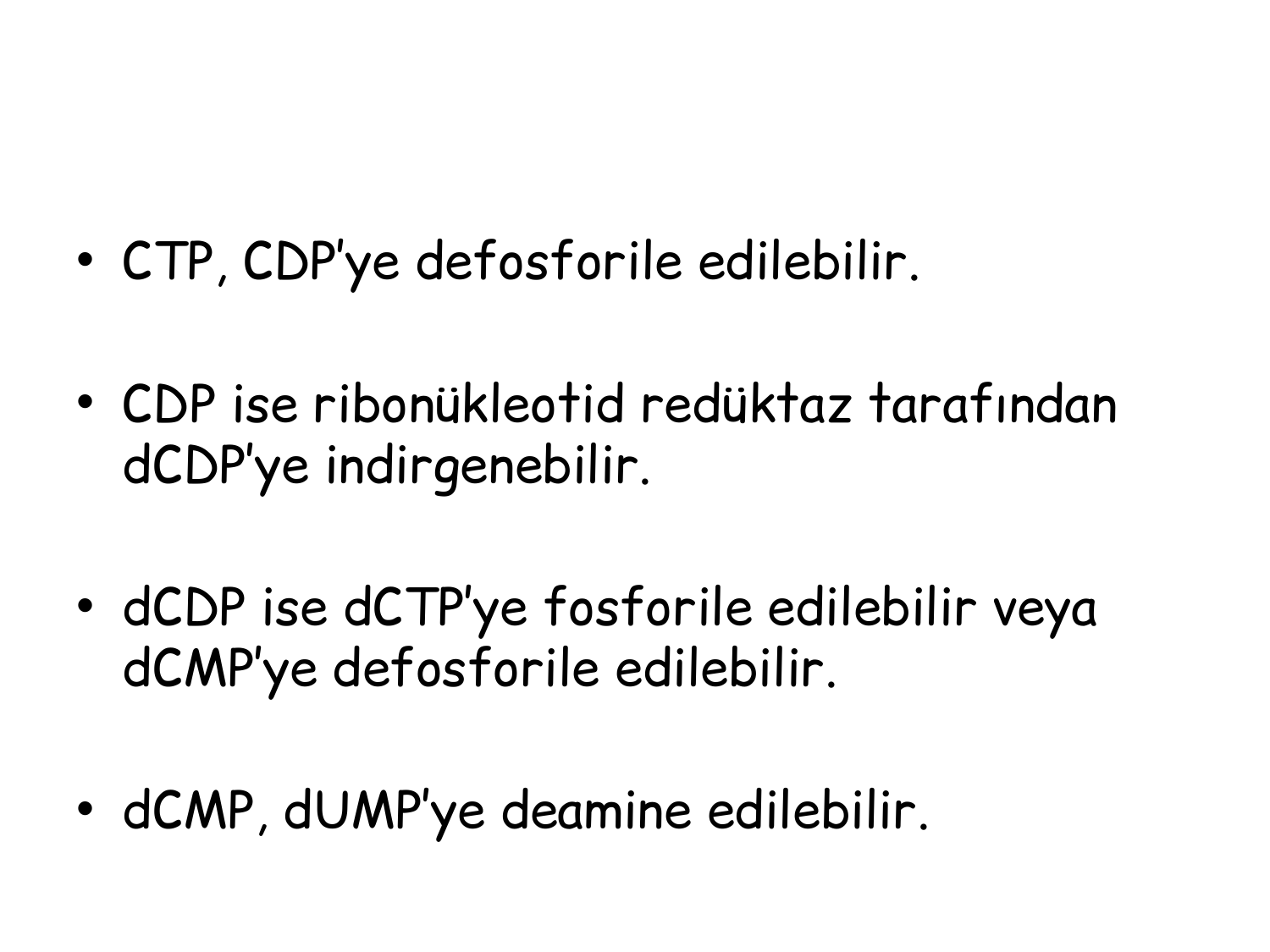

#
CTP, CDP’ye defosforile edilebilir.

CDP ise ribonükleotid redüktaz tarafından dCDP’ye indirgenebilir.

dCDP ise dCTP’ye fosforile edilebilir veya dCMP’ye defosforile edilebilir.

dCMP, dUMP’ye deamine edilebilir.